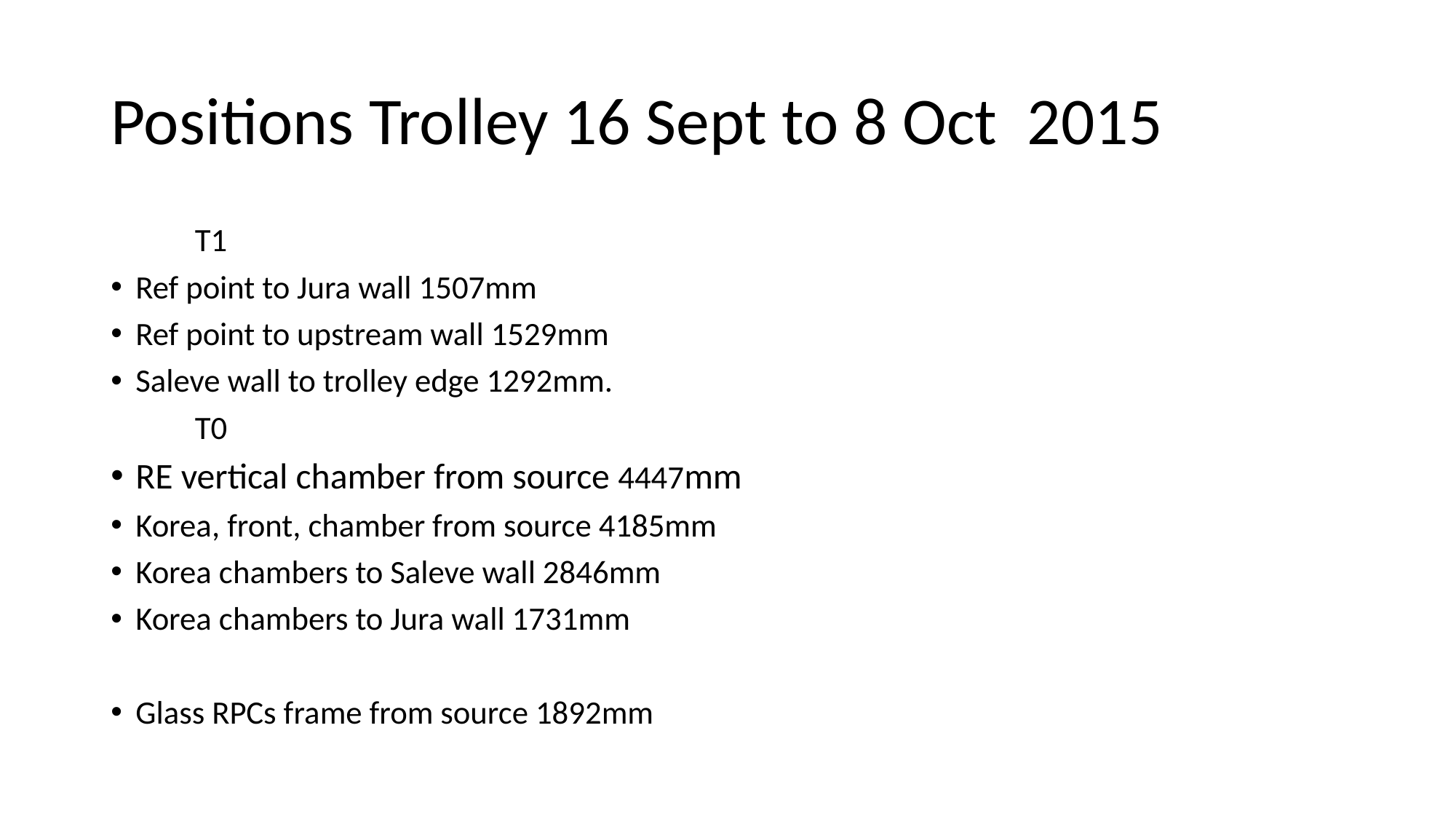

# Positions Trolley 16 Sept to 8 Oct  2015
	T1
Ref point to Jura wall 1507mm
Ref point to upstream wall 1529mm
Saleve wall to trolley edge 1292mm.
	T0
RE vertical chamber from source 4447mm
Korea, front, chamber from source 4185mm
Korea chambers to Saleve wall 2846mm
Korea chambers to Jura wall 1731mm

Glass RPCs frame from source 1892mm